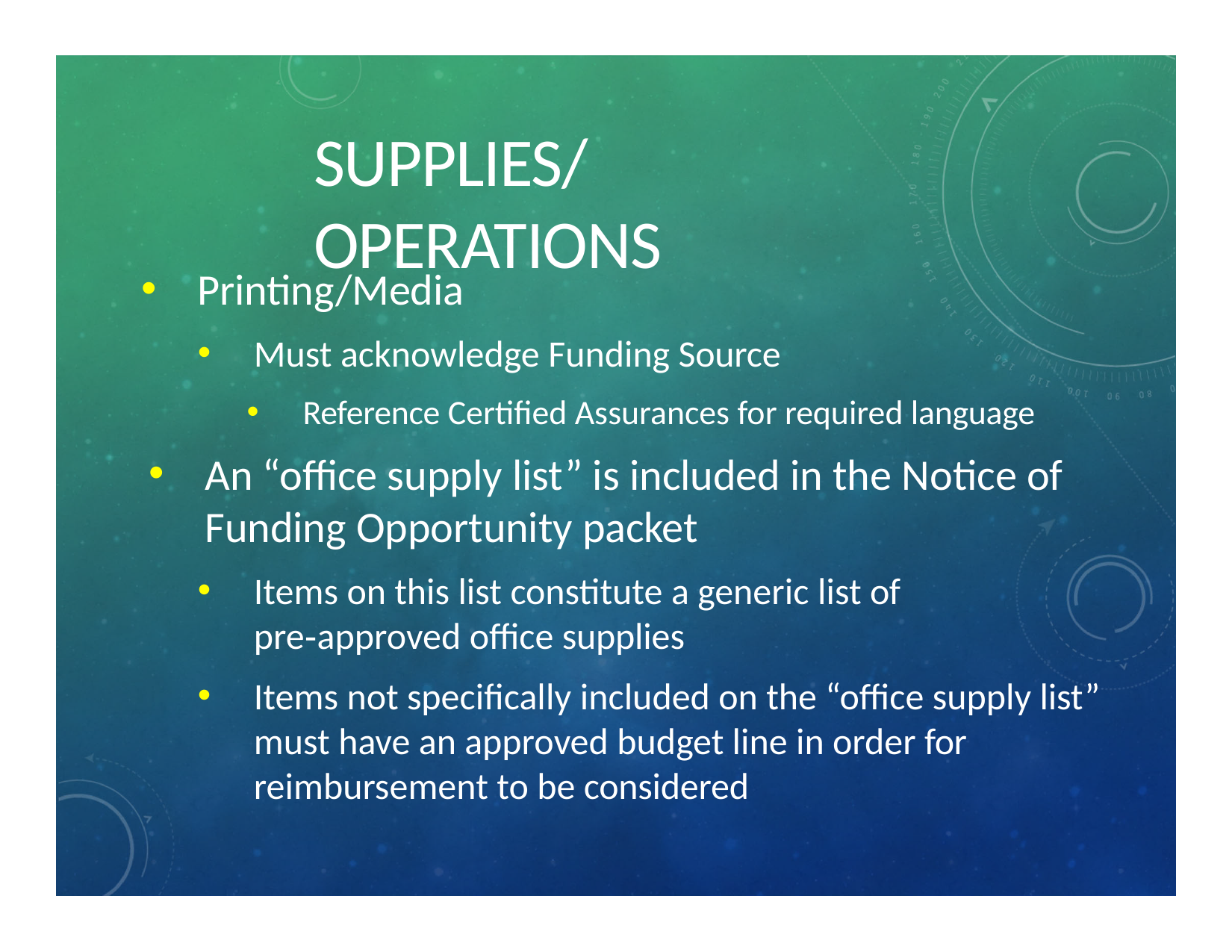

# SUPPLIES/OPERATIONS
Printing/Media
Must acknowledge Funding Source
Reference Certified Assurances for required language
An “office supply list” is included in the Notice of Funding Opportunity packet
Items on this list constitute a generic list of pre‐approved office supplies
Items not specifically included on the “office supply list” must have an approved budget line in order for reimbursement to be considered